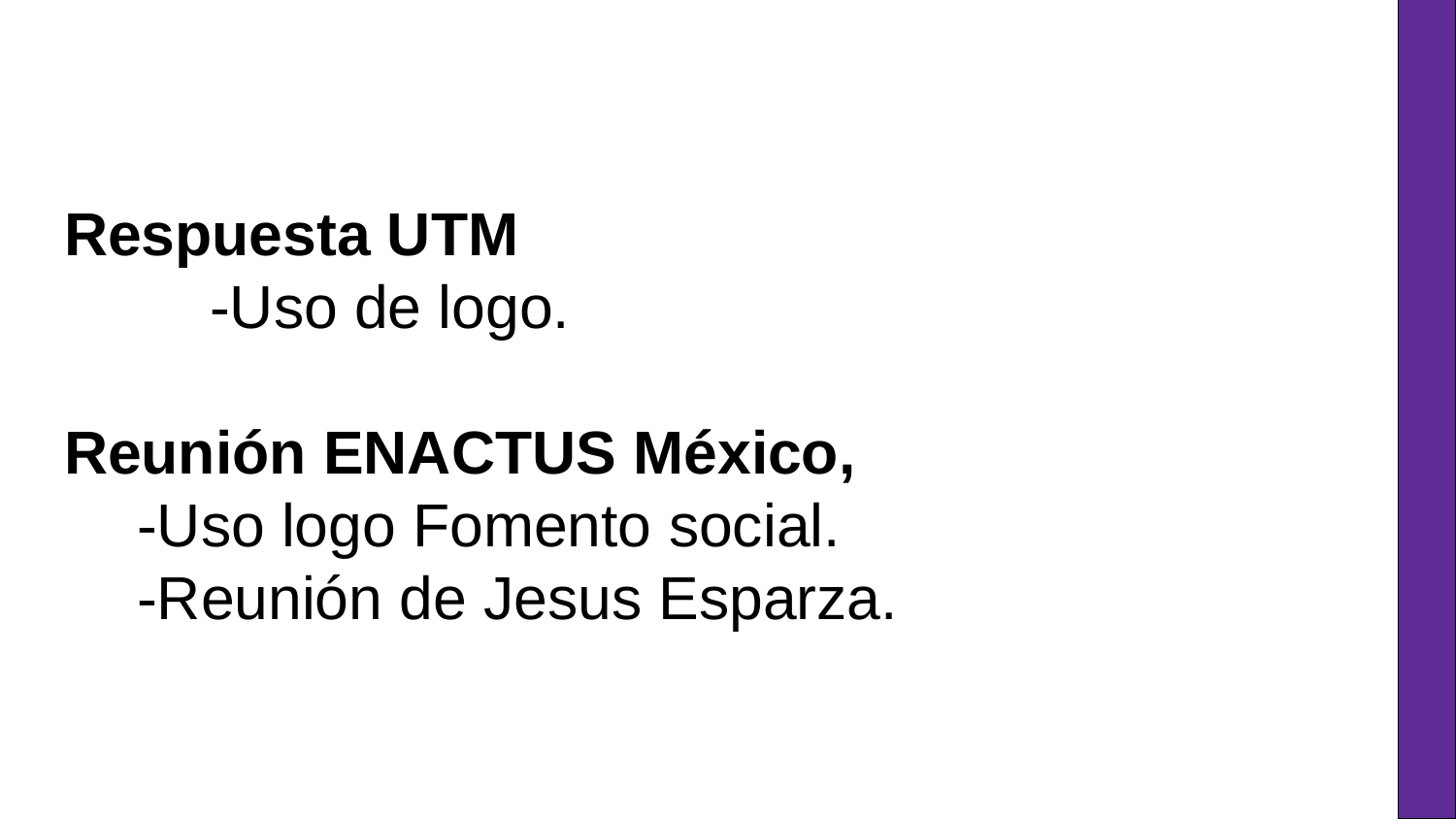

# Respuesta UTM
	-Uso de logo.

Reunión ENACTUS México,
-Uso logo Fomento social.
-Reunión de Jesus Esparza.